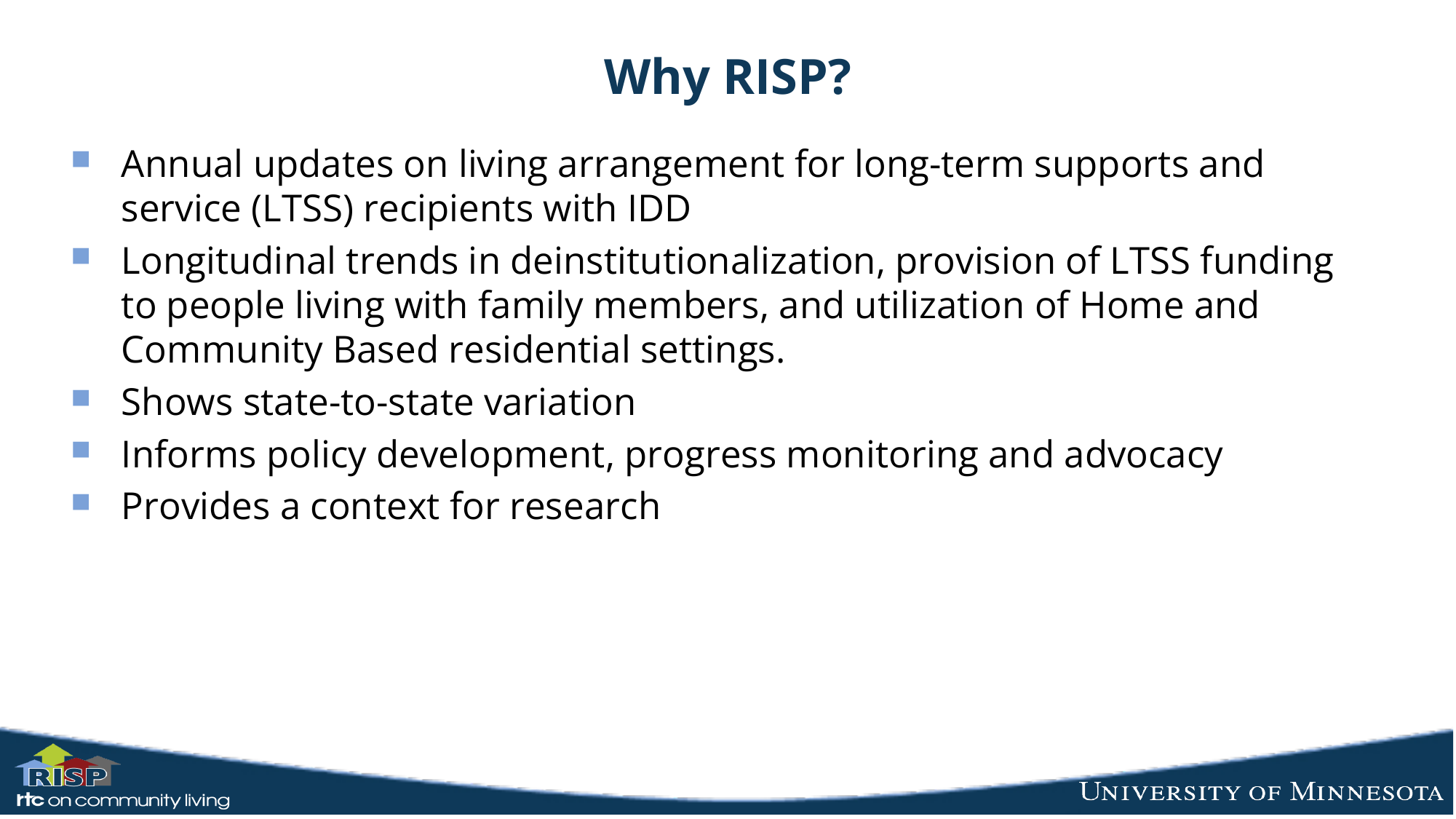

# Why RISP?
Annual updates on living arrangement for long-term supports and service (LTSS) recipients with IDD
Longitudinal trends in deinstitutionalization, provision of LTSS funding to people living with family members, and utilization of Home and Community Based residential settings.
Shows state-to-state variation
Informs policy development, progress monitoring and advocacy
Provides a context for research